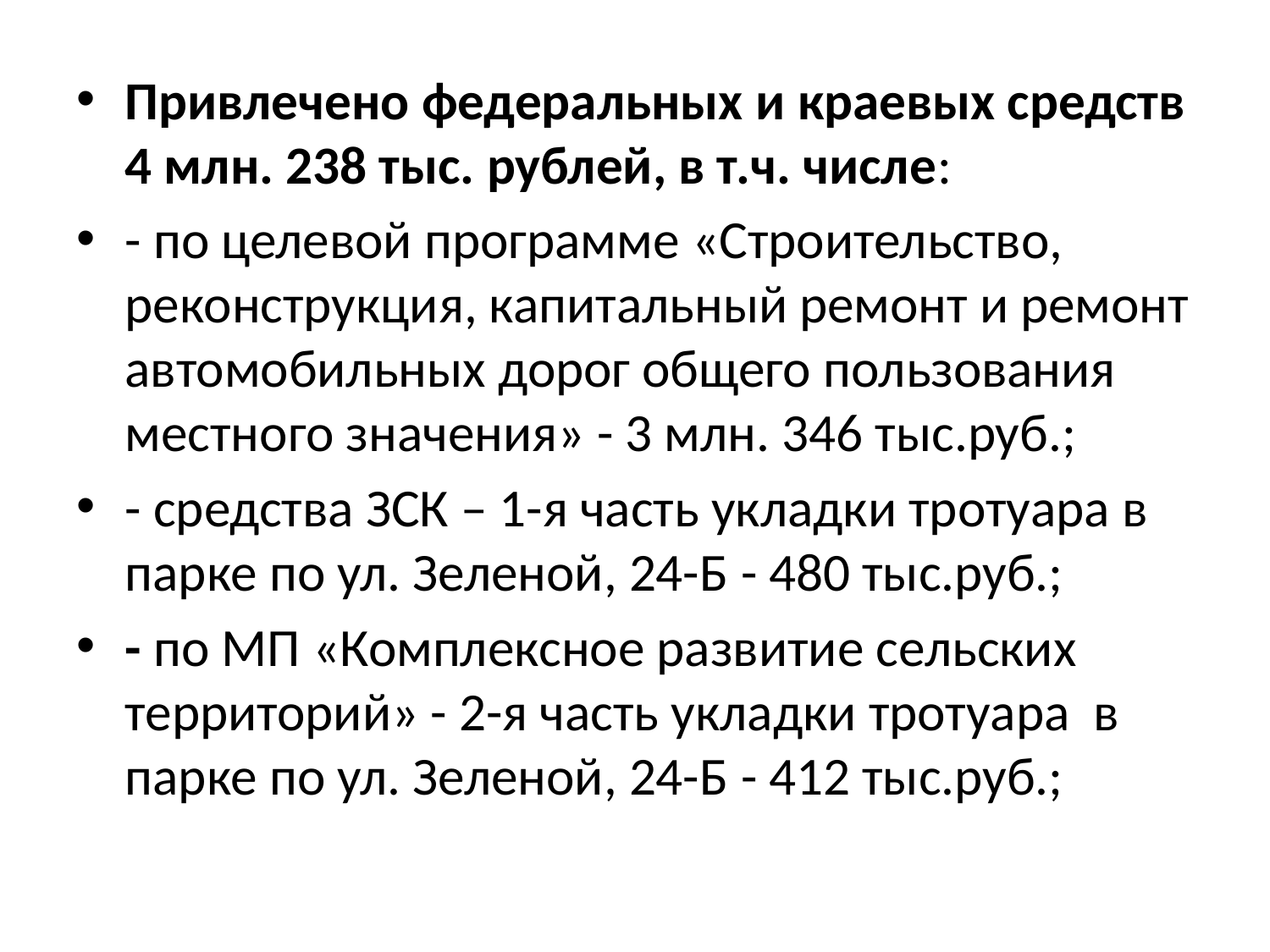

Привлечено федеральных и краевых средств 4 млн. 238 тыс. рублей, в т.ч. числе:
- по целевой программе «Строительство, реконструкция, капитальный ремонт и ремонт автомобильных дорог общего пользования местного значения» - 3 млн. 346 тыс.руб.;
- средства ЗСК – 1-я часть укладки тротуара в парке по ул. Зеленой, 24-Б - 480 тыс.руб.;
- по МП «Комплексное развитие сельских территорий» - 2-я часть укладки тротуара  в парке по ул. Зеленой, 24-Б - 412 тыс.руб.;